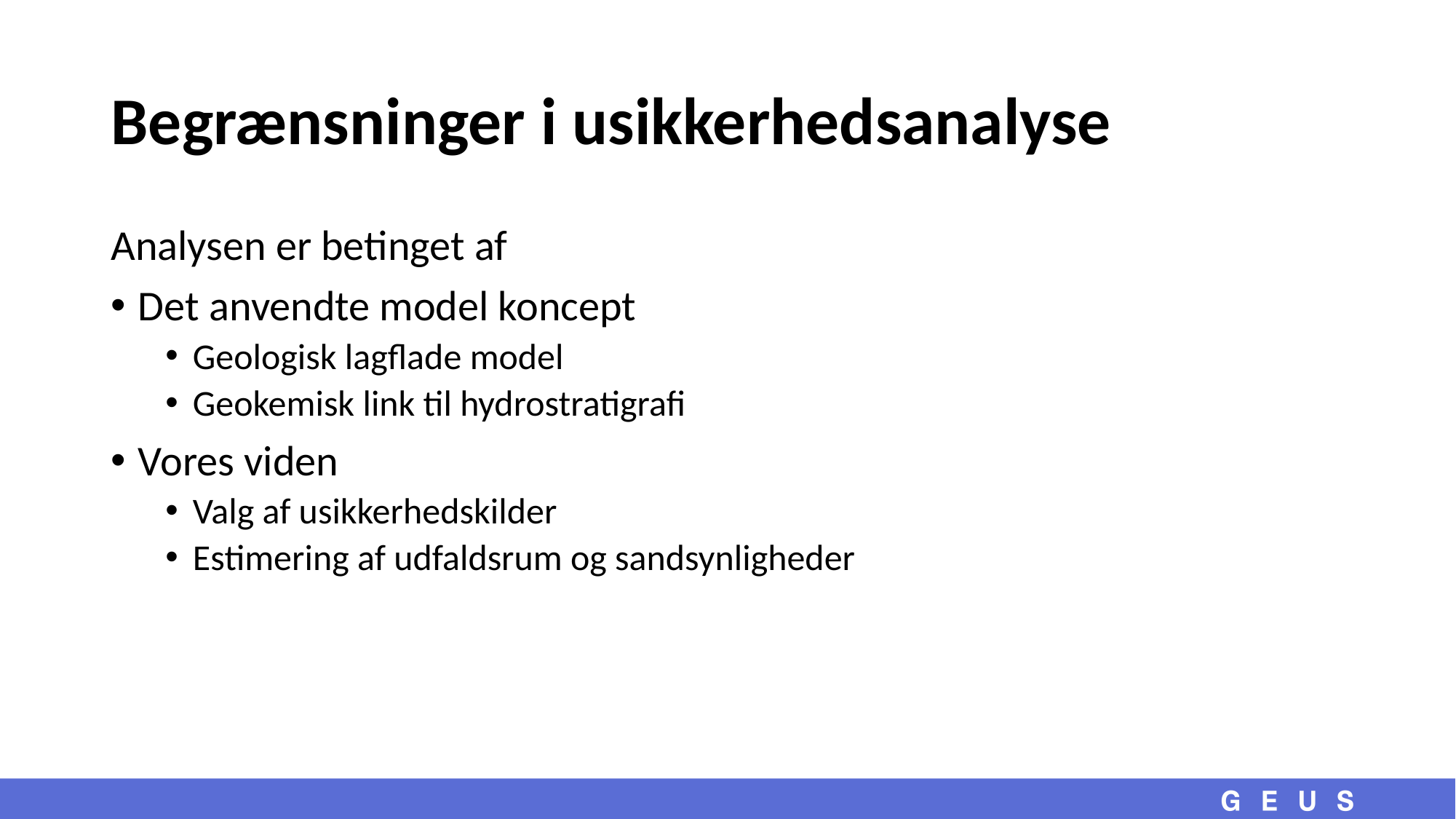

# Begrænsninger i usikkerhedsanalyse
Analysen er betinget af
Det anvendte model koncept
Geologisk lagflade model
Geokemisk link til hydrostratigrafi
Vores viden
Valg af usikkerhedskilder
Estimering af udfaldsrum og sandsynligheder